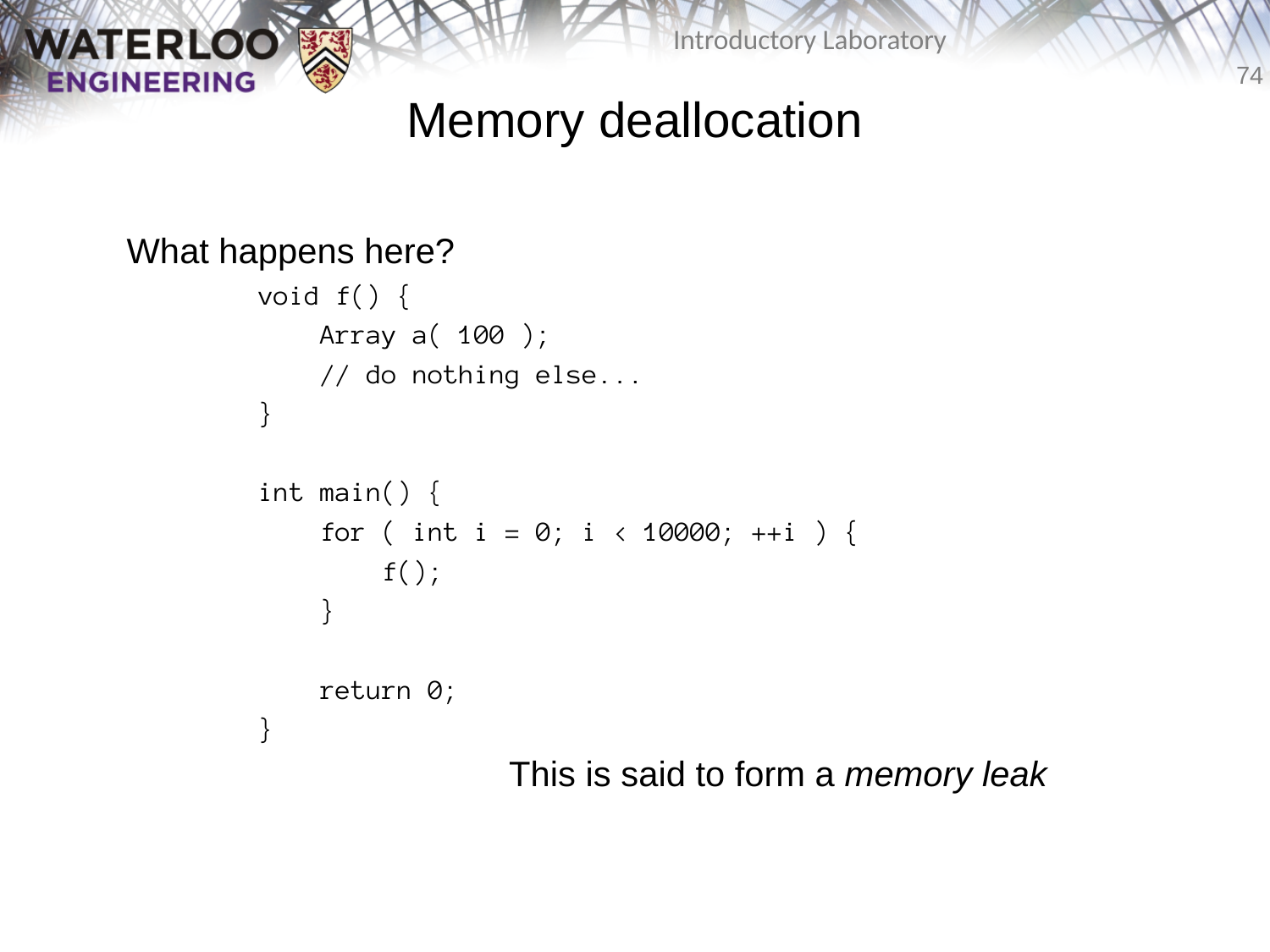

# Memory deallocation
	What happens here?
void f() {
    Array a( 100 );
    // do nothing else...
}

int main() {
    for ( int i = 0; i < 10000; ++i ) {
        f();
    }

    return 0;
}
This is said to form a memory leak